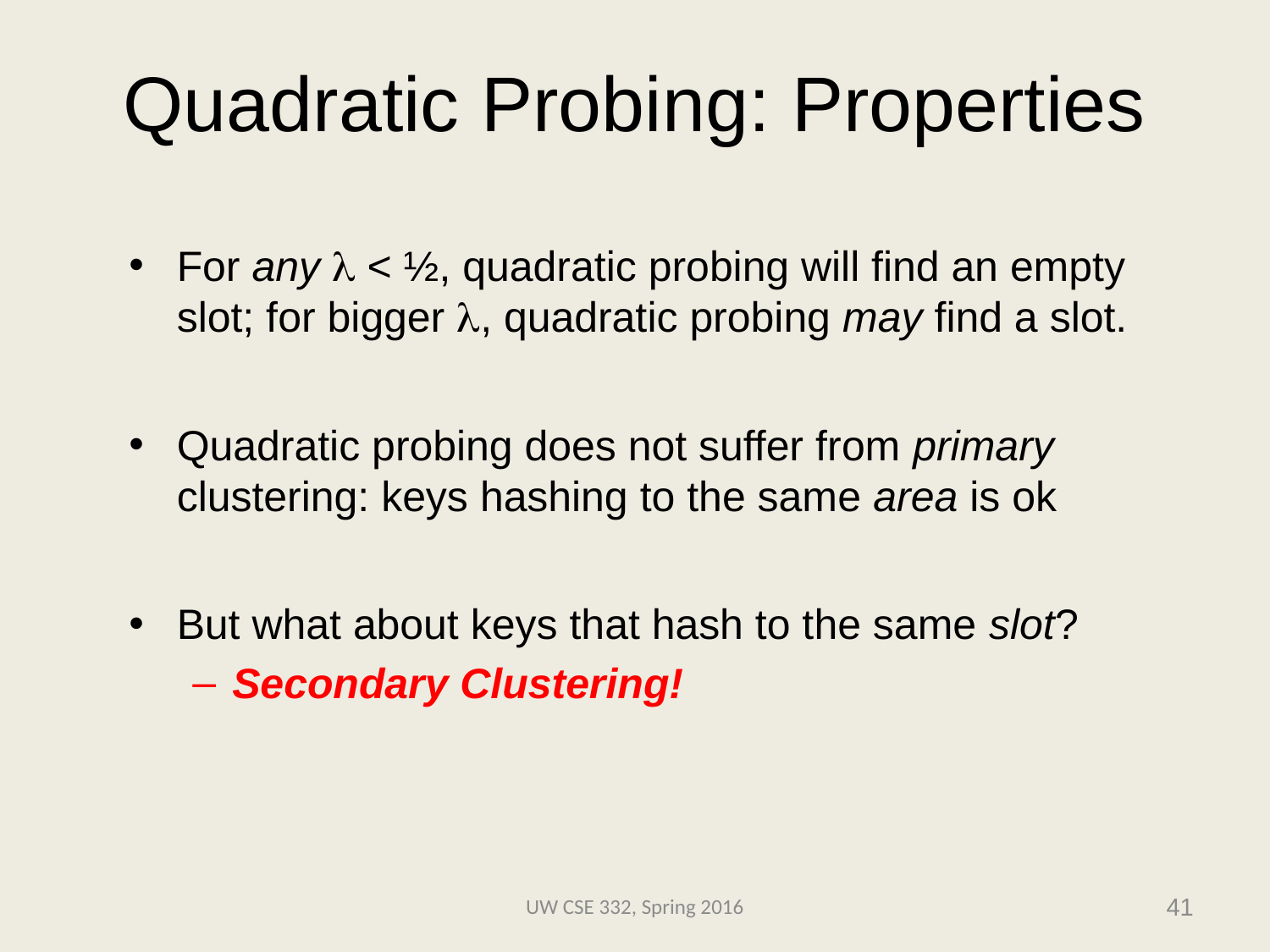

# Quadratic Probing: Properties
For any λ < ½, quadratic probing will find an empty slot; for bigger λ, quadratic probing may find a slot.

Quadratic probing does not suffer from primary clustering: keys hashing to the same area is ok

But what about keys that hash to the same slot?
Secondary Clustering!
Secondary clustering.
Not obvious from looking at table.
UW CSE 332, Spring 2016
41
multiple keys hashed to the same spot all follow the same probe sequence.